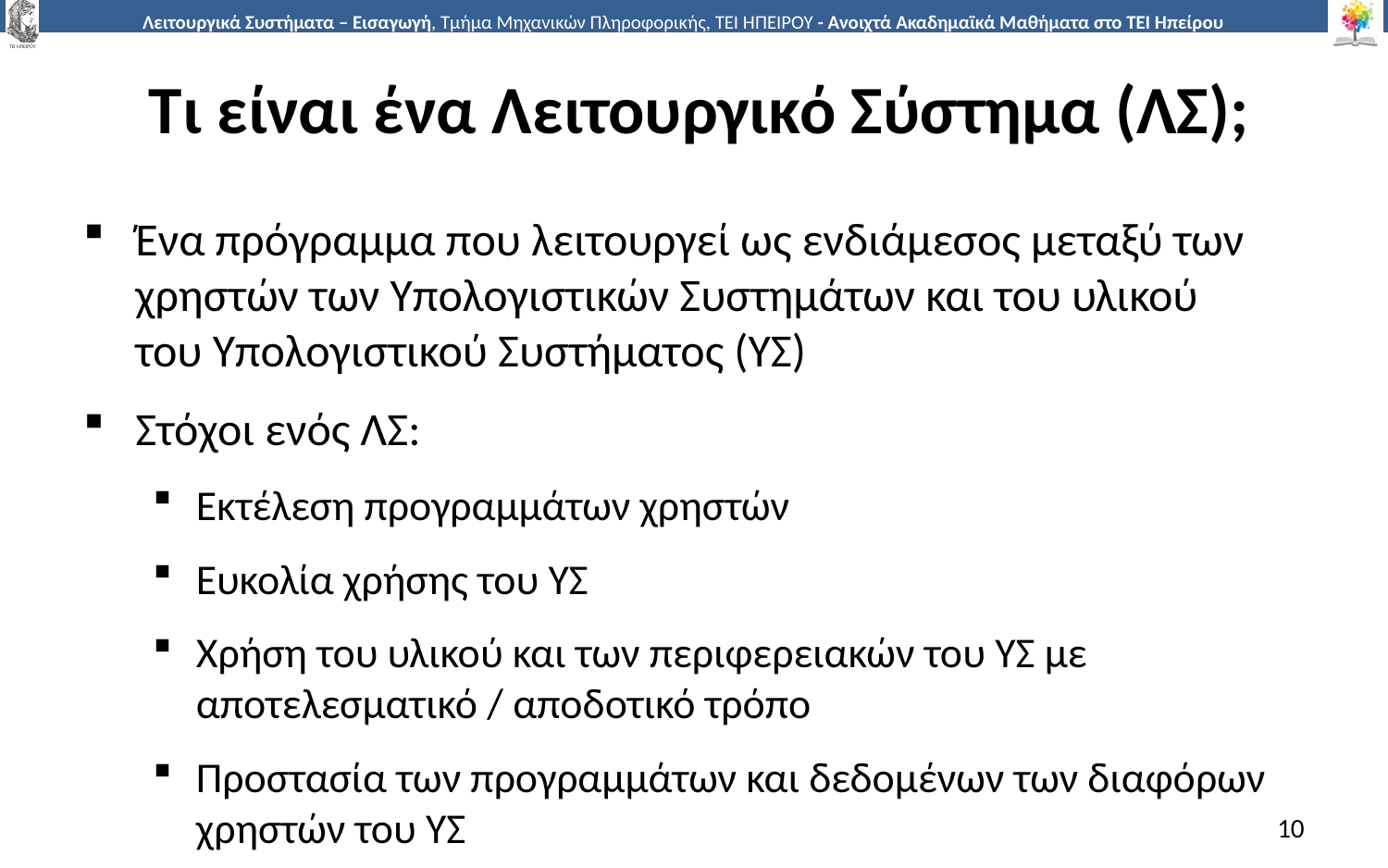

# Τι είναι ένα Λειτουργικό Σύστημα (ΛΣ);
Ένα πρόγραμμα που λειτουργεί ως ενδιάμεσος μεταξύ των χρηστών των Υπολογιστικών Συστημάτων και του υλικού του Υπολογιστικού Συστήματος (ΥΣ)
Στόχοι ενός ΛΣ:
Εκτέλεση προγραμμάτων χρηστών
Ευκολία χρήσης του ΥΣ
Χρήση του υλικού και των περιφερειακών του ΥΣ με αποτελεσματικό / αποδοτικό τρόπο
Προστασία των προγραμμάτων και δεδομένων των διαφόρων χρηστών του ΥΣ
10